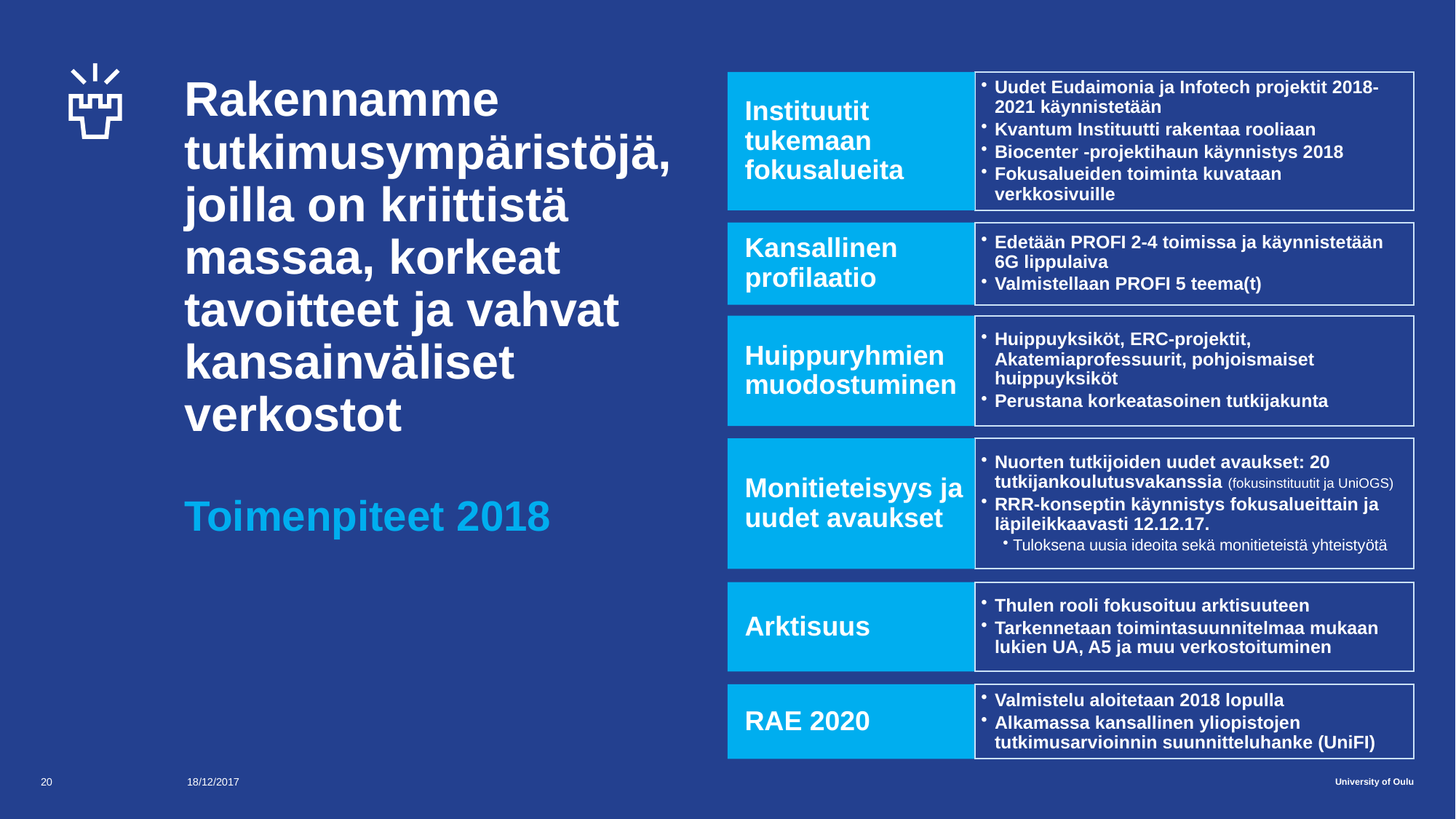

# Rakennamme tutkimusympäristöjä, joilla on kriittistä massaa, korkeat tavoitteet ja vahvat kansainväliset verkostot Toimenpiteet 2018
Uudet Eudaimonia ja Infotech projektit 2018-2021 käynnistetään
Kvantum Instituutti rakentaa rooliaan
Biocenter -projektihaun käynnistys 2018
Fokusalueiden toiminta kuvataan verkkosivuille
Instituutit tukemaan fokusalueita
Kansallinen profilaatio
Edetään PROFI 2-4 toimissa ja käynnistetään 6G lippulaiva
Valmistellaan PROFI 5 teema(t)
Huippuryhmien muodostuminen
Huippuyksiköt, ERC-projektit, Akatemiaprofessuurit, pohjoismaiset huippuyksiköt
Perustana korkeatasoinen tutkijakunta
Monitieteisyys ja uudet avaukset
Nuorten tutkijoiden uudet avaukset: 20 tutkijankoulutusvakanssia (fokusinstituutit ja UniOGS)
RRR-konseptin käynnistys fokusalueittain ja läpileikkaavasti 12.12.17.
Tuloksena uusia ideoita sekä monitieteistä yhteistyötä
Arktisuus
Thulen rooli fokusoituu arktisuuteen
Tarkennetaan toimintasuunnitelmaa mukaan lukien UA, A5 ja muu verkostoituminen
RAE 2020
Valmistelu aloitetaan 2018 lopulla
Alkamassa kansallinen yliopistojen tutkimusarvioinnin suunnitteluhanke (UniFI)
20
18/12/2017